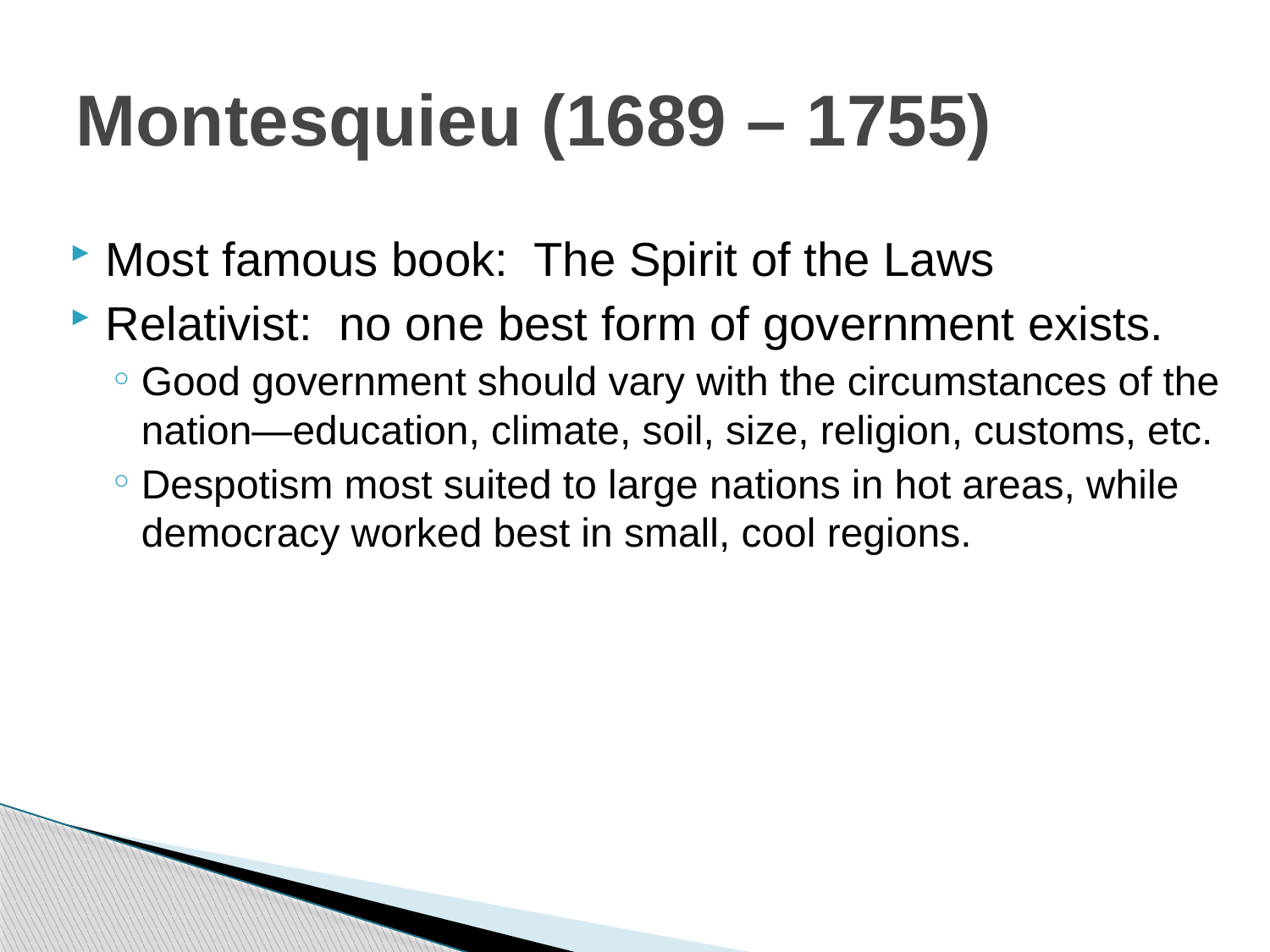

# Montesquieu (1689 – 1755)
Most famous book:  The Spirit of the Laws
Relativist:  no one best form of government exists.
Good government should vary with the circumstances of the nation—education, climate, soil, size, religion, customs, etc.
Despotism most suited to large nations in hot areas, while democracy worked best in small, cool regions.